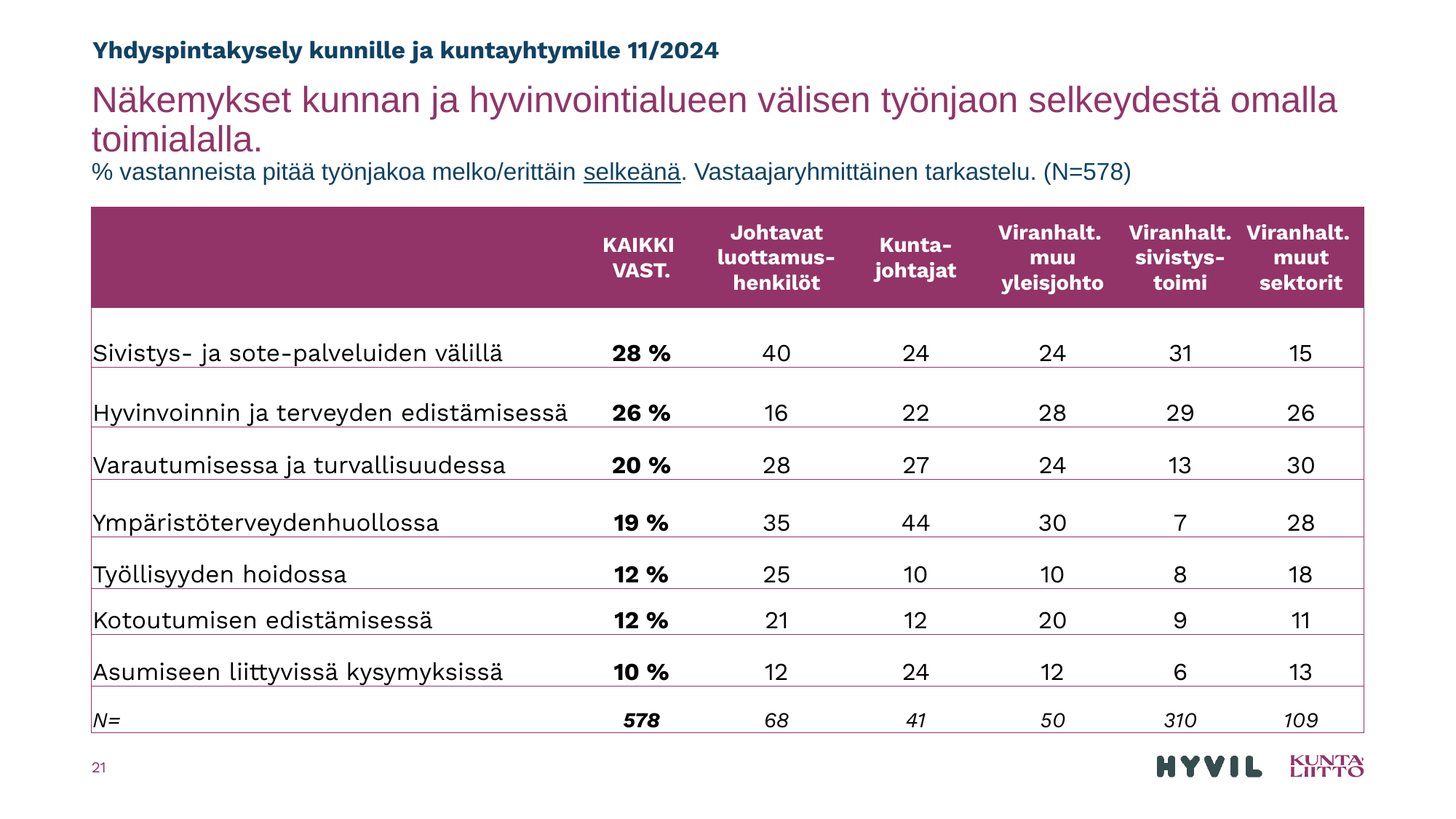

Yhdyspintakysely kunnille ja kuntayhtymille 11/2024
# Näkemykset kunnan ja hyvinvointialueen välisen työnjaon selkeydestä omalla toimialalla. % vastanneista pitää työnjakoa melko/erittäin selkeänä. Vastaajaryhmittäinen tarkastelu. (N=578)
|  | KAIKKI VAST. | Johtavat luottamus-henkilöt | Kunta-johtajat | Viranhalt. muu yleisjohto | Viranhalt. sivistys-toimi | Viranhalt. muut sektorit |
| --- | --- | --- | --- | --- | --- | --- |
| Sivistys- ja sote-palveluiden välillä | 28 % | 40 | 24 | 24 | 31 | 15 |
| Hyvinvoinnin ja terveyden edistämisessä | 26 % | 16 | 22 | 28 | 29 | 26 |
| Varautumisessa ja turvallisuudessa | 20 % | 28 | 27 | 24 | 13 | 30 |
| Ympäristöterveydenhuollossa | 19 % | 35 | 44 | 30 | 7 | 28 |
| Työllisyyden hoidossa | 12 % | 25 | 10 | 10 | 8 | 18 |
| Kotoutumisen edistämisessä | 12 % | 21 | 12 | 20 | 9 | 11 |
| Asumiseen liittyvissä kysymyksissä | 10 % | 12 | 24 | 12 | 6 | 13 |
| N= | 578 | 68 | 41 | 50 | 310 | 109 |
21